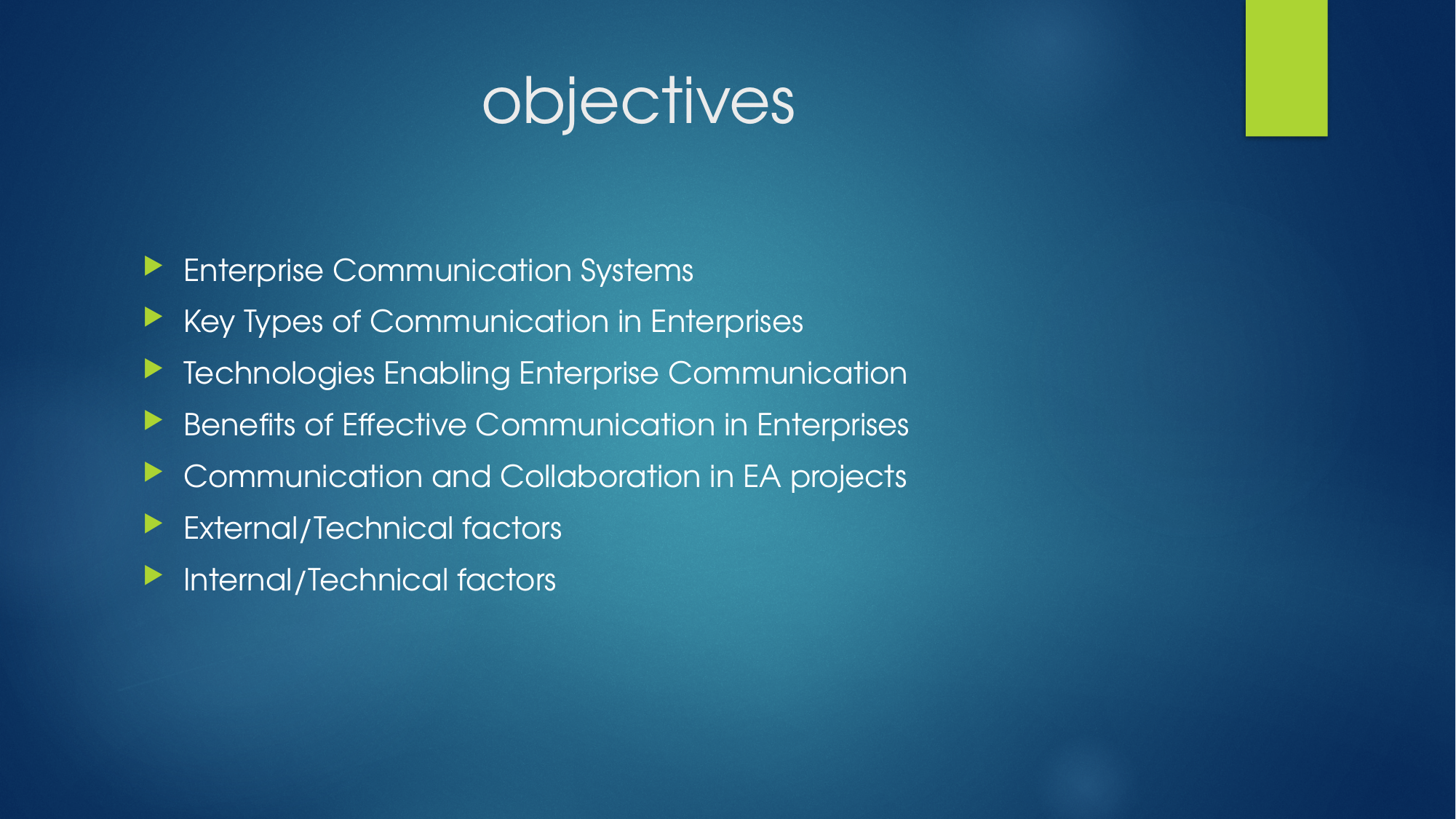

# objectives
Enterprise Communication Systems
Key Types of Communication in Enterprises
Technologies Enabling Enterprise Communication
Benefits of Effective Communication in Enterprises
Communication and Collaboration in EA projects
External/Technical factors
Internal/Technical factors